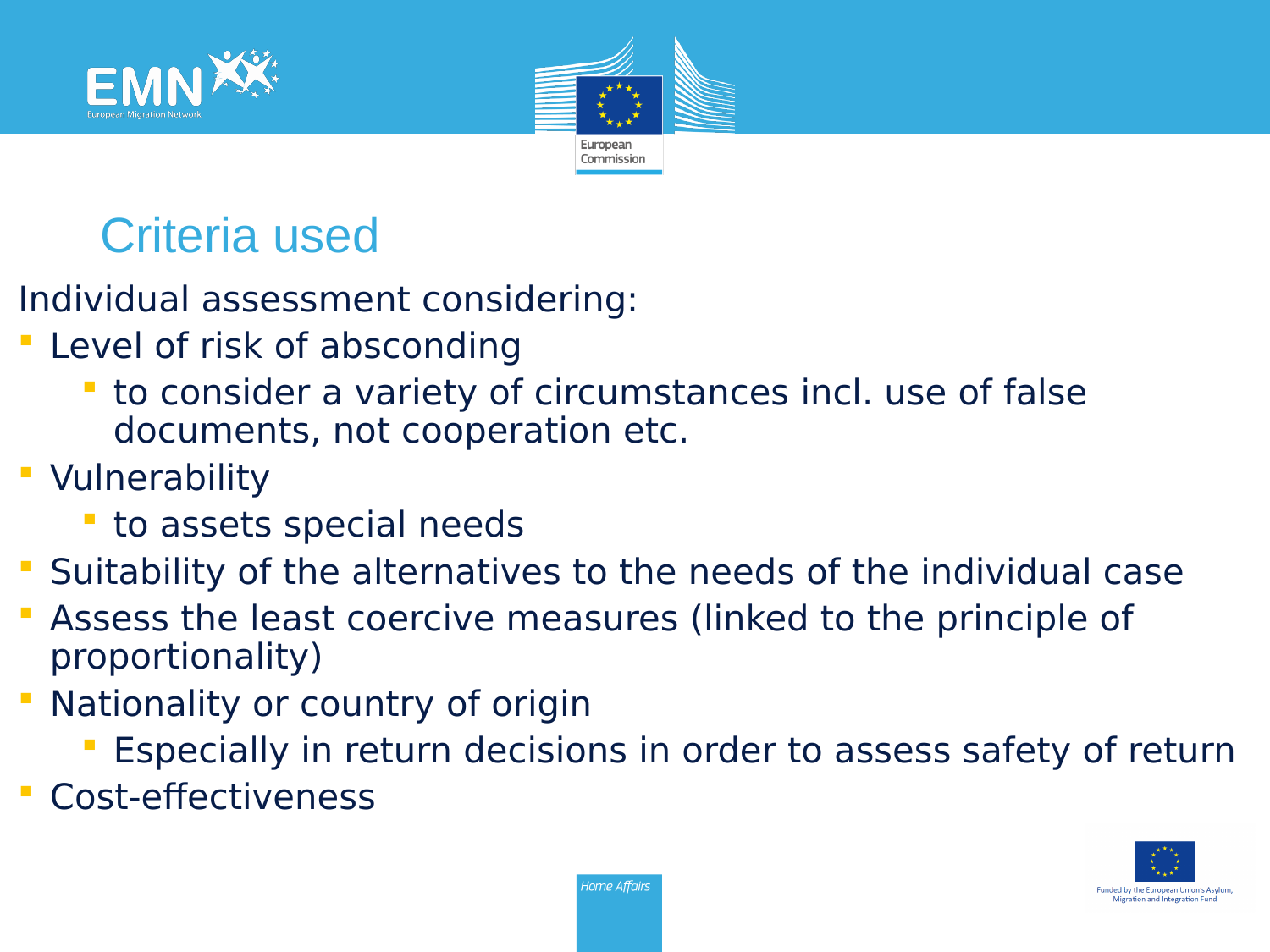

# Criteria used
Individual assessment considering:
Level of risk of absconding
to consider a variety of circumstances incl. use of false documents, not cooperation etc.
Vulnerability
to assets special needs
Suitability of the alternatives to the needs of the individual case
Assess the least coercive measures (linked to the principle of proportionality)
Nationality or country of origin
Especially in return decisions in order to assess safety of return
Cost-effectiveness